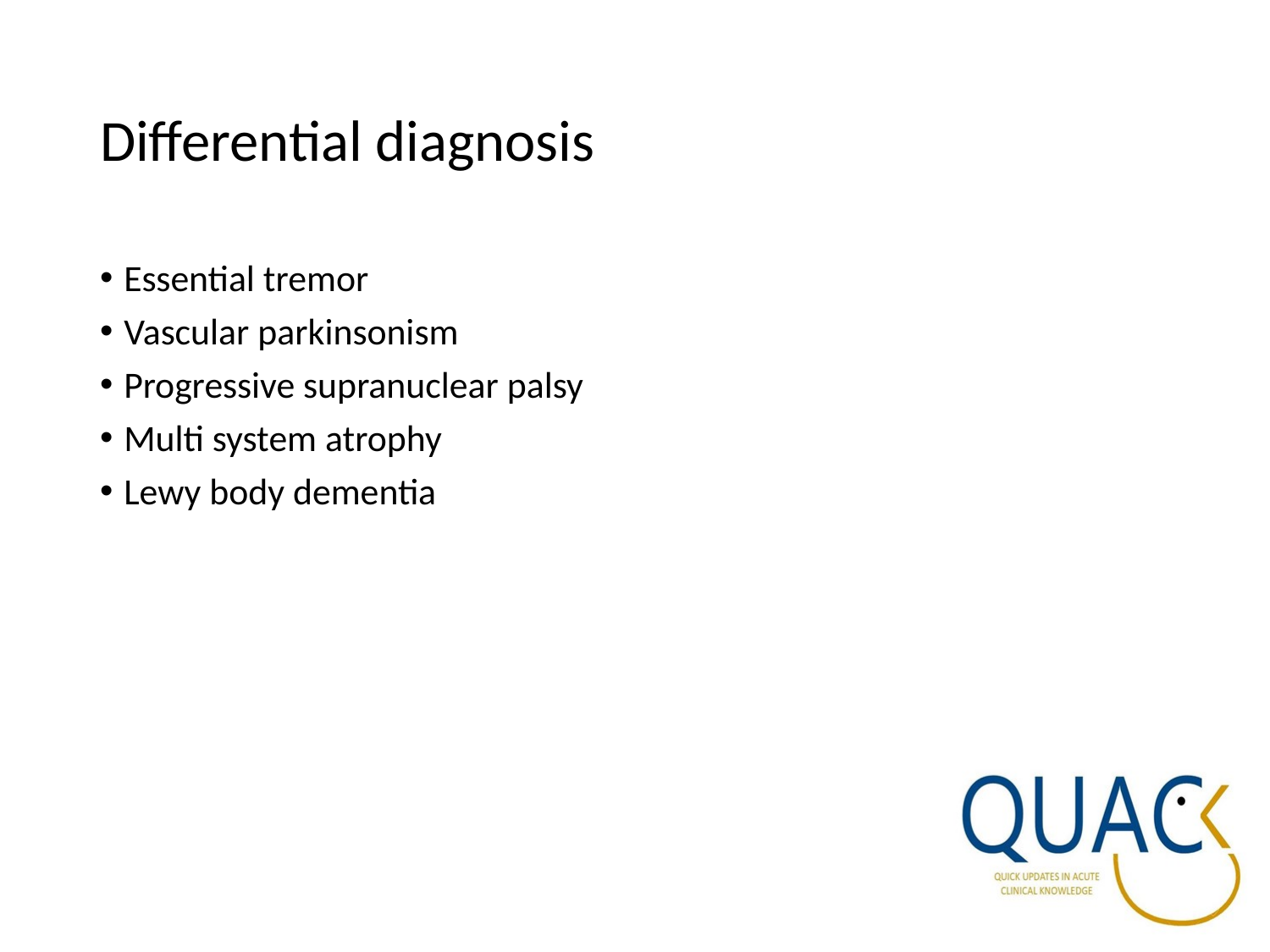

# Differential diagnosis
Essential tremor
Vascular parkinsonism
Progressive supranuclear palsy
Multi system atrophy
Lewy body dementia